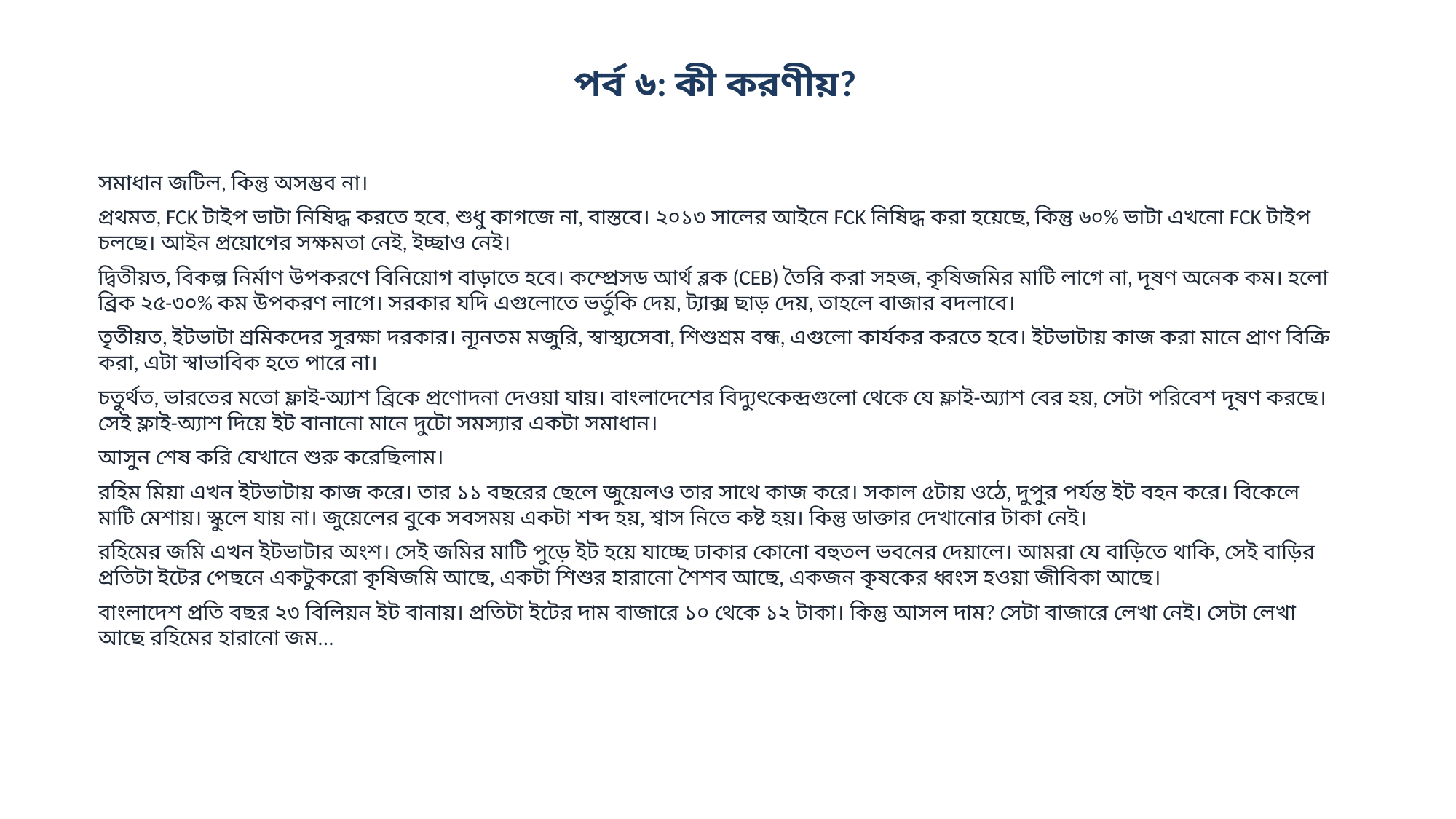

পর্ব ৬: কী করণীয়?
সমাধান জটিল, কিন্তু অসম্ভব না।
প্রথমত, FCK টাইপ ভাটা নিষিদ্ধ করতে হবে, শুধু কাগজে না, বাস্তবে। ২০১৩ সালের আইনে FCK নিষিদ্ধ করা হয়েছে, কিন্তু ৬০% ভাটা এখনো FCK টাইপ চলছে। আইন প্রয়োগের সক্ষমতা নেই, ইচ্ছাও নেই।
দ্বিতীয়ত, বিকল্প নির্মাণ উপকরণে বিনিয়োগ বাড়াতে হবে। কম্প্রেসড আর্থ ব্লক (CEB) তৈরি করা সহজ, কৃষিজমির মাটি লাগে না, দূষণ অনেক কম। হলো ব্রিক ২৫-৩০% কম উপকরণ লাগে। সরকার যদি এগুলোতে ভর্তুকি দেয়, ট্যাক্স ছাড় দেয়, তাহলে বাজার বদলাবে।
তৃতীয়ত, ইটভাটা শ্রমিকদের সুরক্ষা দরকার। ন্যূনতম মজুরি, স্বাস্থ্যসেবা, শিশুশ্রম বন্ধ, এগুলো কার্যকর করতে হবে। ইটভাটায় কাজ করা মানে প্রাণ বিক্রি করা, এটা স্বাভাবিক হতে পারে না।
চতুর্থত, ভারতের মতো ফ্লাই-অ্যাশ ব্রিকে প্রণোদনা দেওয়া যায়। বাংলাদেশের বিদ্যুৎকেন্দ্রগুলো থেকে যে ফ্লাই-অ্যাশ বের হয়, সেটা পরিবেশ দূষণ করছে। সেই ফ্লাই-অ্যাশ দিয়ে ইট বানানো মানে দুটো সমস্যার একটা সমাধান।
আসুন শেষ করি যেখানে শুরু করেছিলাম।
রহিম মিয়া এখন ইটভাটায় কাজ করে। তার ১১ বছরের ছেলে জুয়েলও তার সাথে কাজ করে। সকাল ৫টায় ওঠে, দুপুর পর্যন্ত ইট বহন করে। বিকেলে মাটি মেশায়। স্কুলে যায় না। জুয়েলের বুকে সবসময় একটা শব্দ হয়, শ্বাস নিতে কষ্ট হয়। কিন্তু ডাক্তার দেখানোর টাকা নেই।
রহিমের জমি এখন ইটভাটার অংশ। সেই জমির মাটি পুড়ে ইট হয়ে যাচ্ছে ঢাকার কোনো বহুতল ভবনের দেয়ালে। আমরা যে বাড়িতে থাকি, সেই বাড়ির প্রতিটা ইটের পেছনে একটুকরো কৃষিজমি আছে, একটা শিশুর হারানো শৈশব আছে, একজন কৃষকের ধ্বংস হওয়া জীবিকা আছে।
বাংলাদেশ প্রতি বছর ২৩ বিলিয়ন ইট বানায়। প্রতিটা ইটের দাম বাজারে ১০ থেকে ১২ টাকা। কিন্তু আসল দাম? সেটা বাজারে লেখা নেই। সেটা লেখা আছে রহিমের হারানো জম...